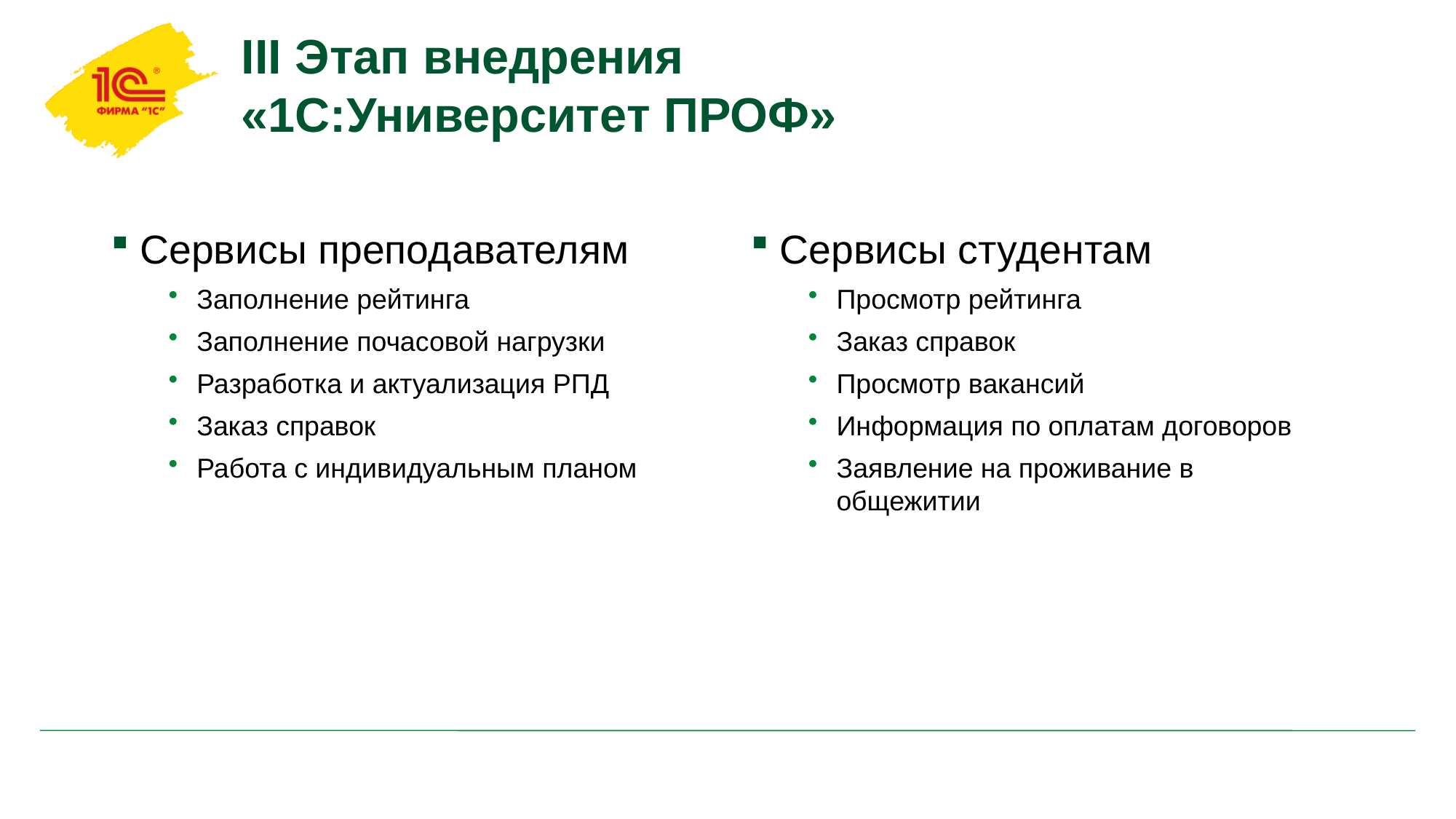

# III Этап внедрения «1С:Университет ПРОФ»
Сервисы преподавателям
Заполнение рейтинга
Заполнение почасовой нагрузки
Разработка и актуализация РПД
Заказ справок
Работа с индивидуальным планом

Сервисы студентам
Просмотр рейтинга
Заказ справок
Просмотр вакансий
Информация по оплатам договоров
Заявление на проживание в общежитии